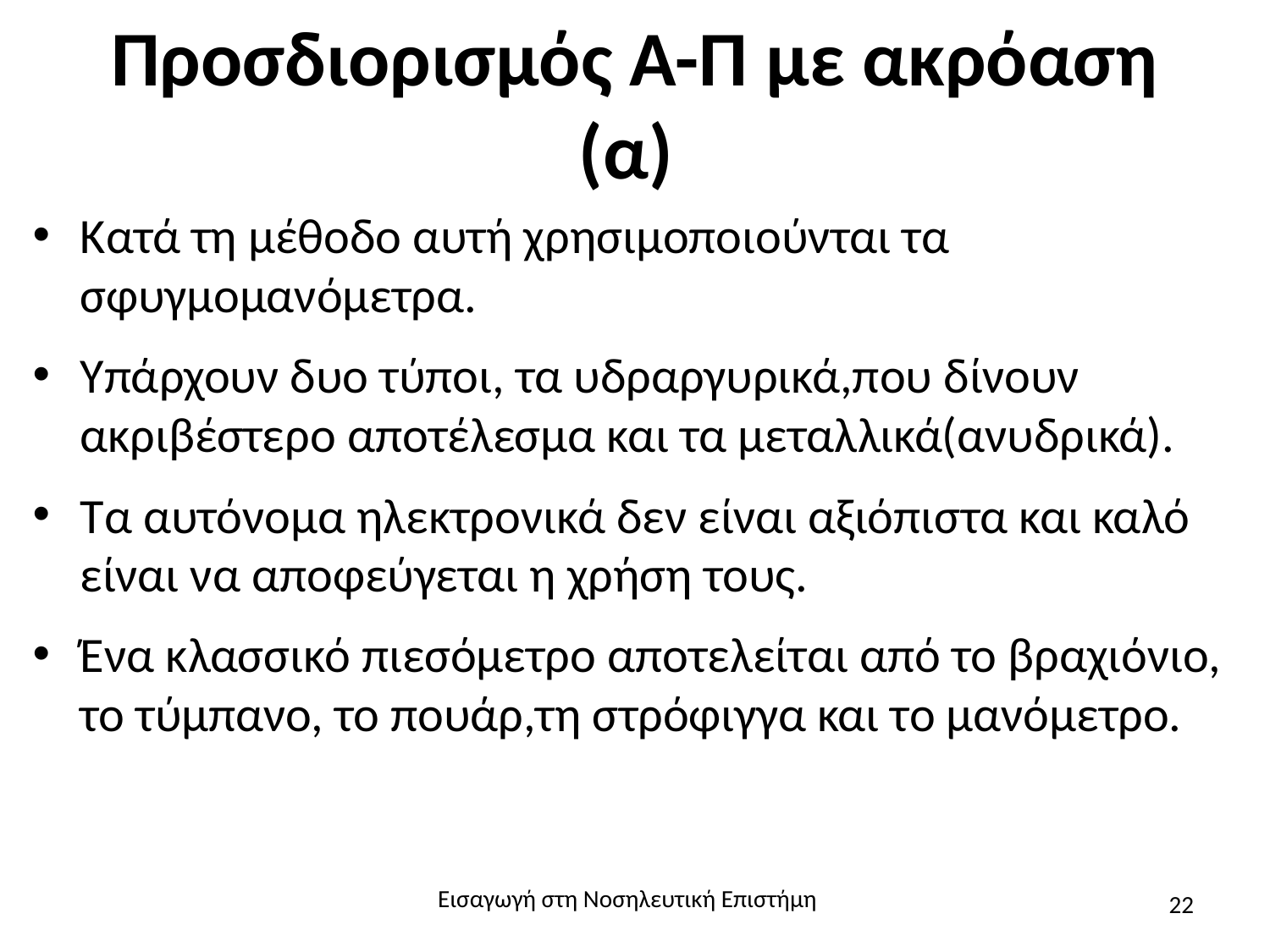

# Προσδιορισμός Α-Π με ακρόαση (α)
Κατά τη μέθοδο αυτή χρησιμοποιούνται τα σφυγμομανόμετρα.
Υπάρχουν δυο τύποι, τα υδραργυρικά,που δίνουν ακριβέστερο αποτέλεσμα και τα μεταλλικά(ανυδρικά).
Τα αυτόνομα ηλεκτρονικά δεν είναι αξιόπιστα και καλό είναι να αποφεύγεται η χρήση τους.
Ένα κλασσικό πιεσόμετρο αποτελείται από το βραχιόνιο, το τύμπανο, το πουάρ,τη στρόφιγγα και το μανόμετρο.
Εισαγωγή στη Νοσηλευτική Επιστήμη

22